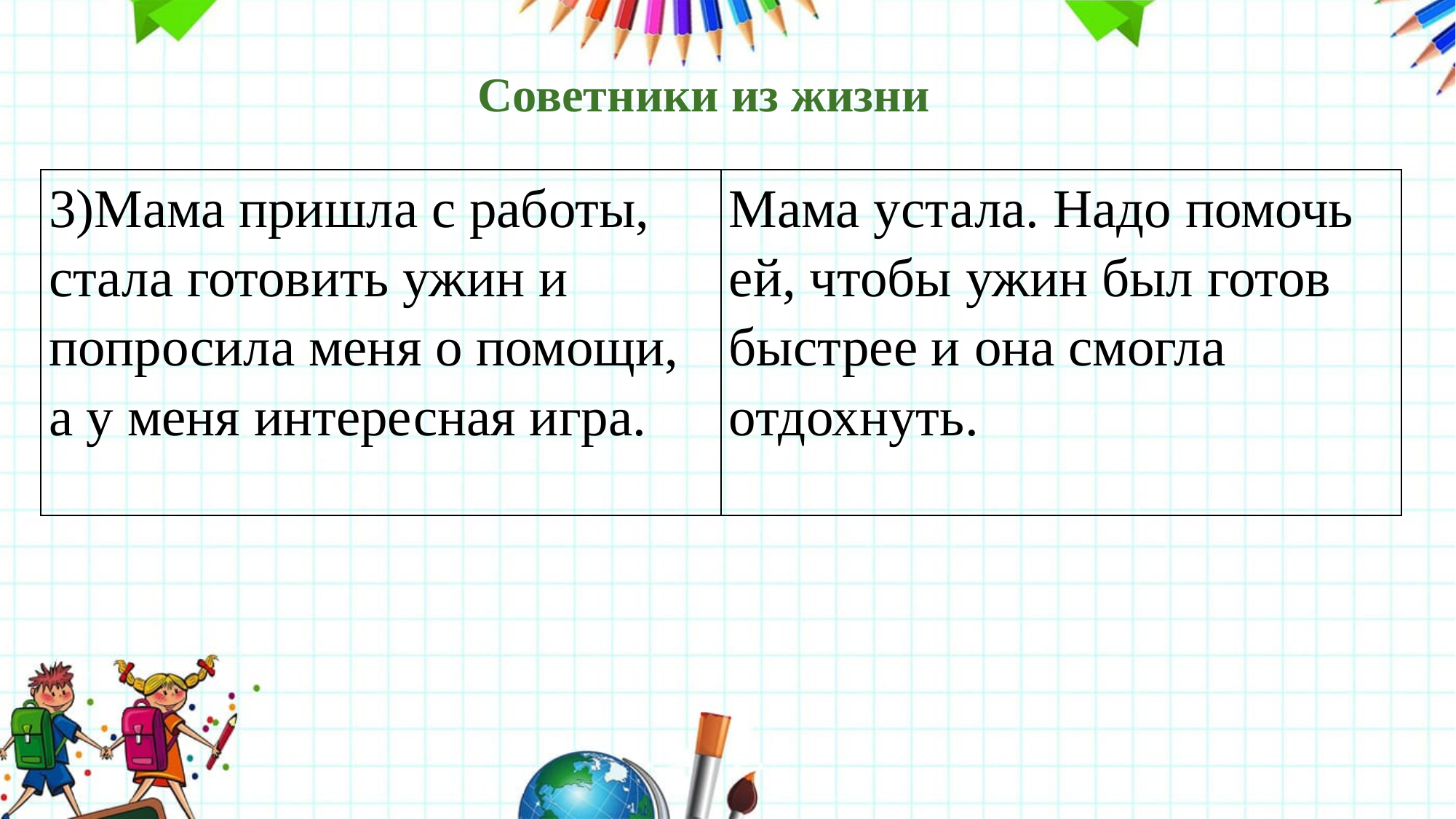

Советники из жизни
| 3)Мама пришла с работы, стала готовить ужин и попросила меня о помощи, а у меня интересная игра. | Мама устала. Надо помочь ей, чтобы ужин был готов быстрее и она смогла отдохнуть. |
| --- | --- |